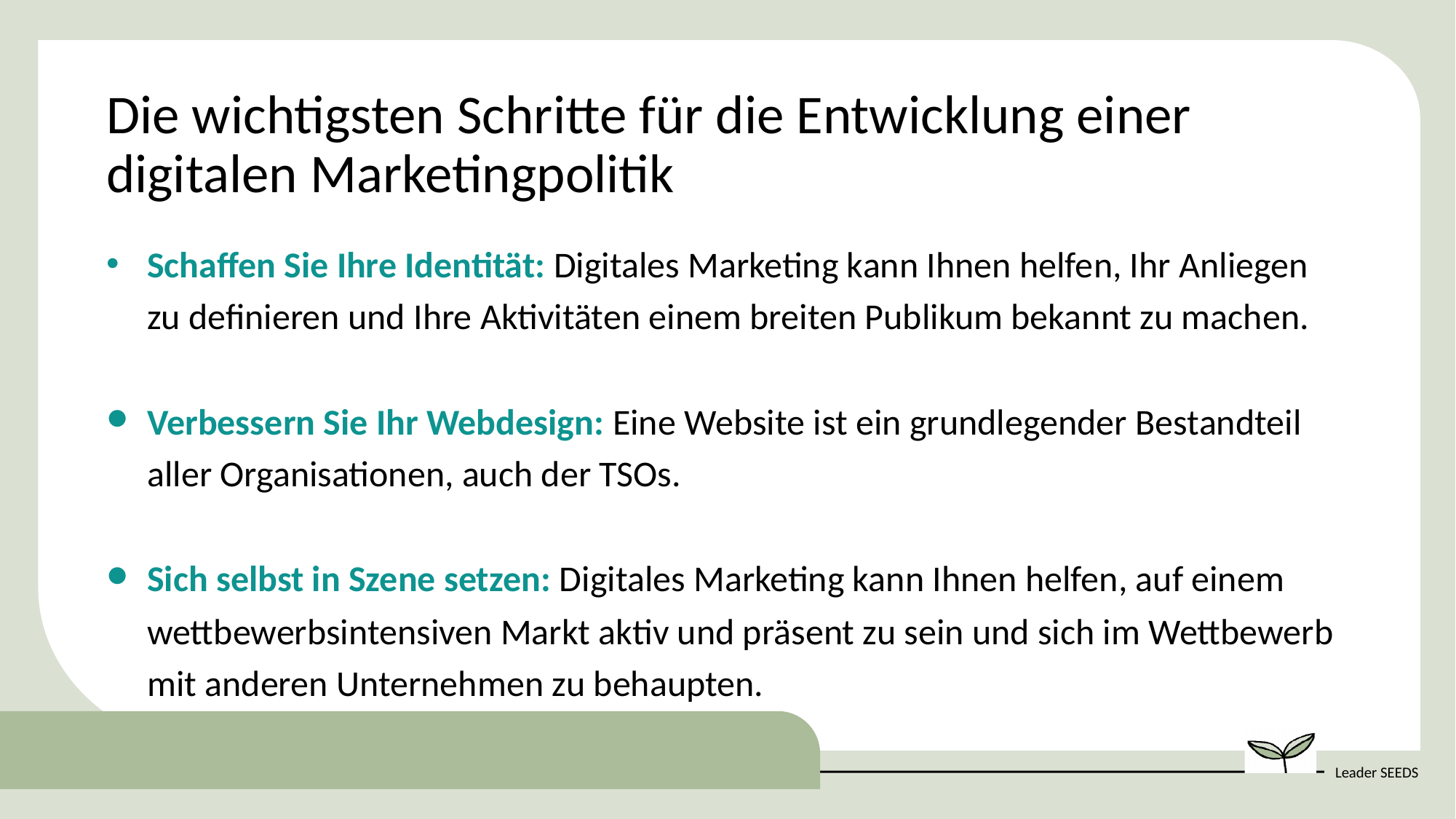

Die wichtigsten Schritte für die Entwicklung einer digitalen Marketingpolitik
Schaffen Sie Ihre Identität: Digitales Marketing kann Ihnen helfen, Ihr Anliegen zu definieren und Ihre Aktivitäten einem breiten Publikum bekannt zu machen.

Verbessern Sie Ihr Webdesign: Eine Website ist ein grundlegender Bestandteil aller Organisationen, auch der TSOs.

Sich selbst in Szene setzen: Digitales Marketing kann Ihnen helfen, auf einem wettbewerbsintensiven Markt aktiv und präsent zu sein und sich im Wettbewerb mit anderen Unternehmen zu behaupten.